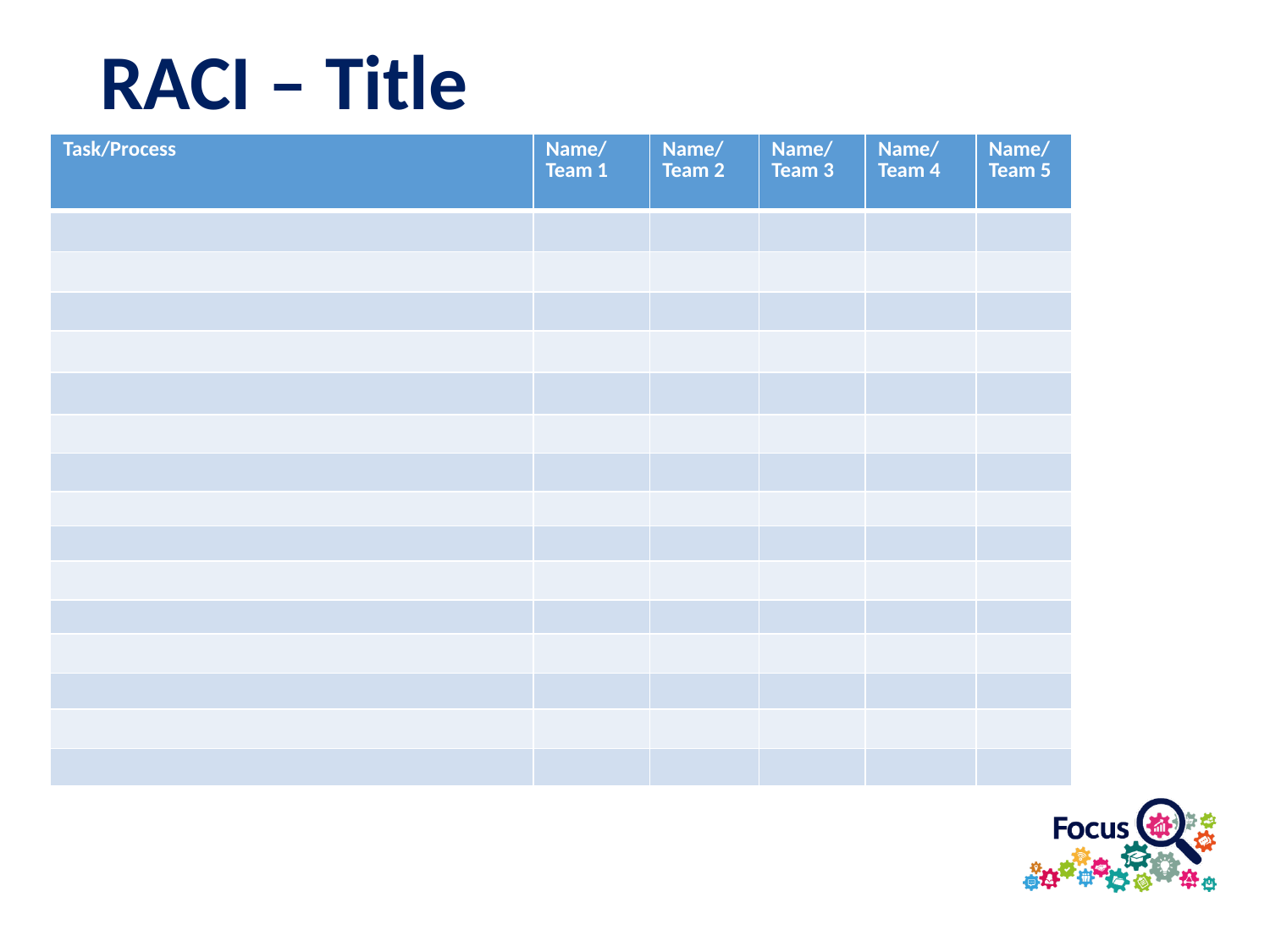

RACI – Title
| Task/Process | Name/ Team 1 | Name/ Team 2 | Name/ Team 3 | Name/ Team 4 | Name/ Team 5 |
| --- | --- | --- | --- | --- | --- |
|  |  |  |  |  |  |
|  |  |  |  |  |  |
|  |  |  |  |  |  |
|  |  |  |  |  |  |
|  |  |  |  |  |  |
|  |  |  |  |  |  |
|  |  |  |  |  |  |
|  |  |  |  |  |  |
|  |  |  |  |  |  |
|  |  |  |  |  |  |
|  |  |  |  |  |  |
|  |  |  |  |  |  |
|  |  |  |  |  |  |
|  |  |  |  |  |  |
|  |  |  |  |  |  |